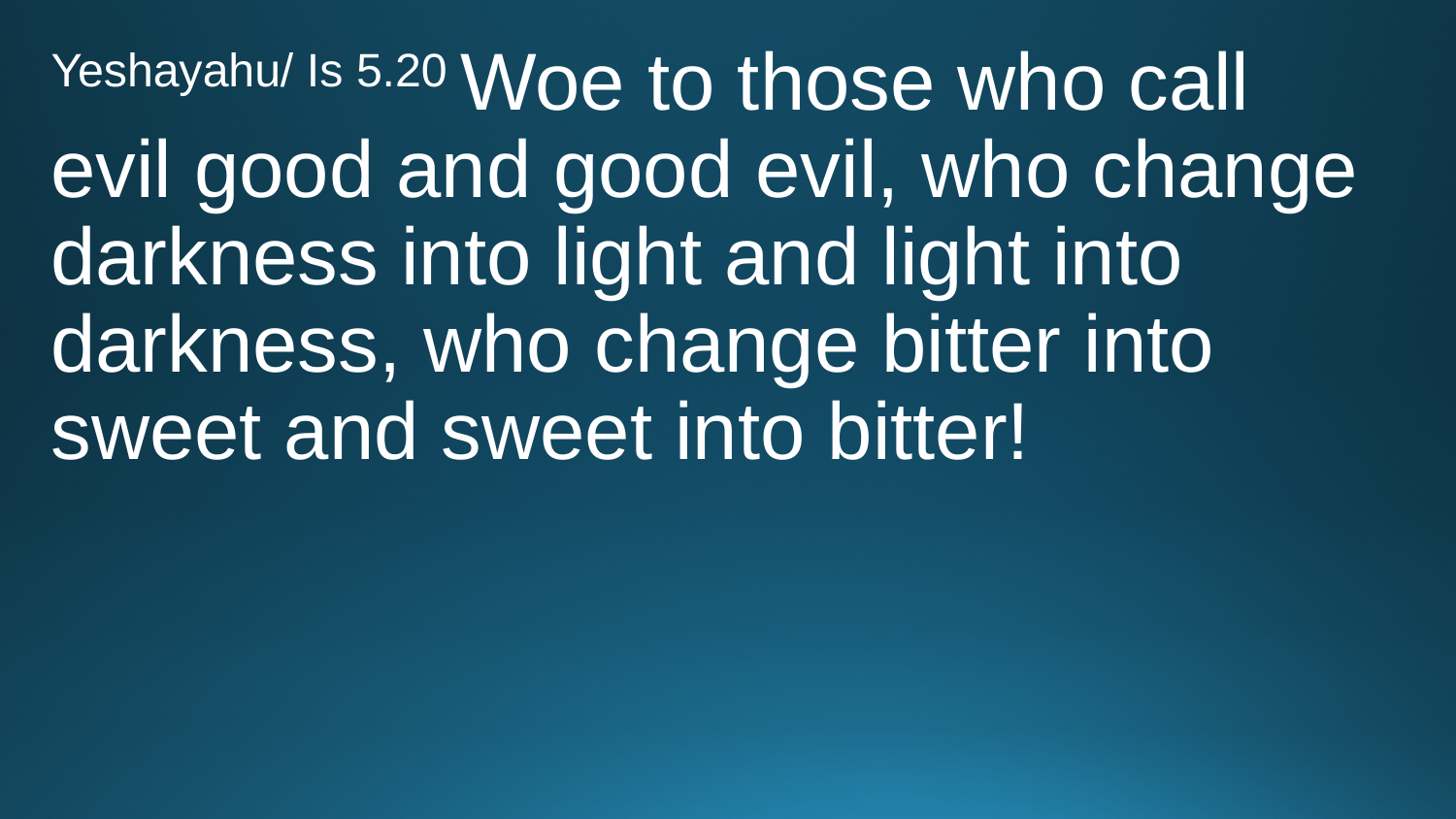

Yeshayahu/ Is 5.20 Woe to those who call evil good and good evil, who change darkness into light and light into darkness, who change bitter into sweet and sweet into bitter!